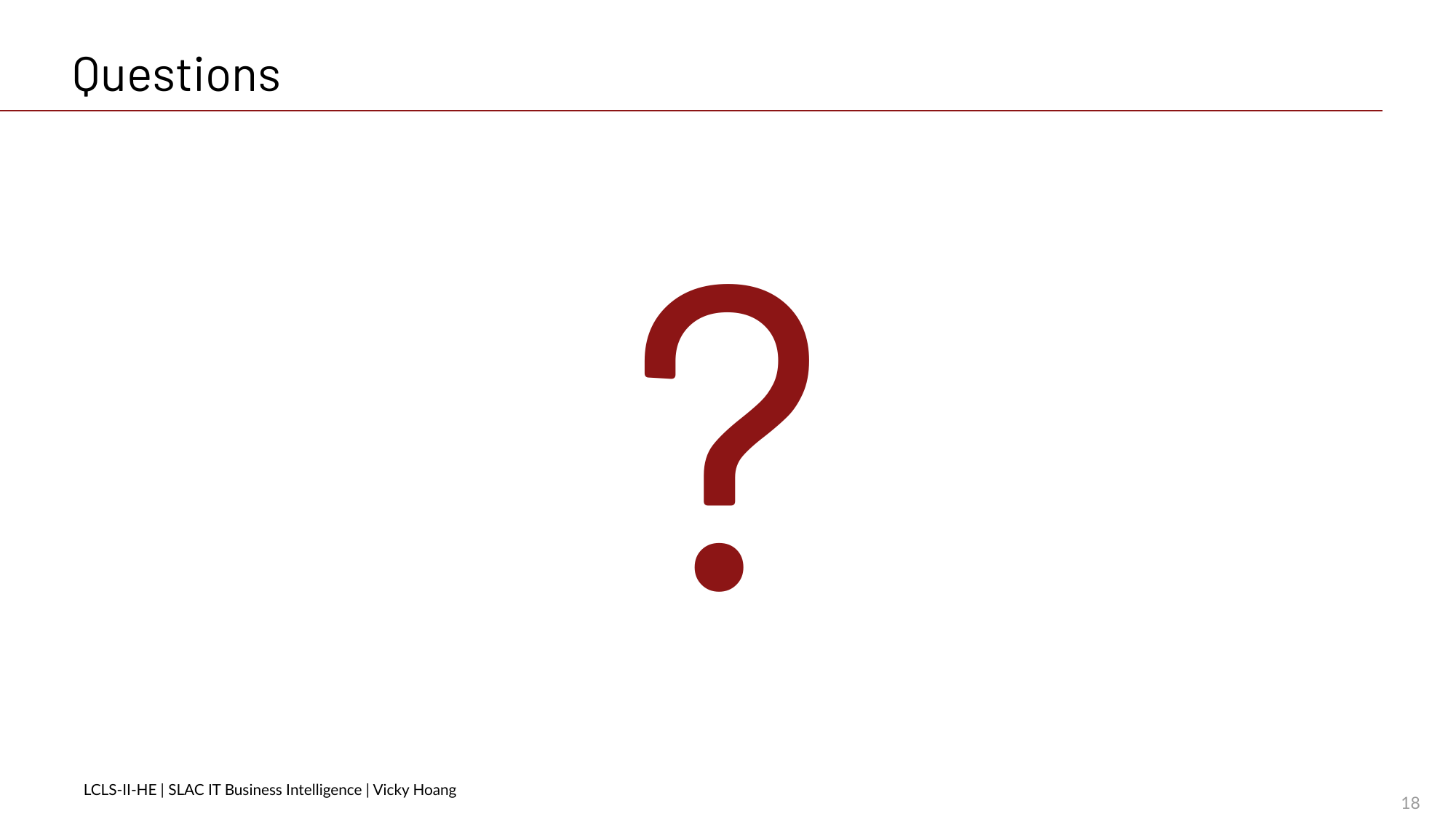

# Questions
?

LCLS-II-HE | SLAC IT Business Intelligence | Vicky Hoang
18